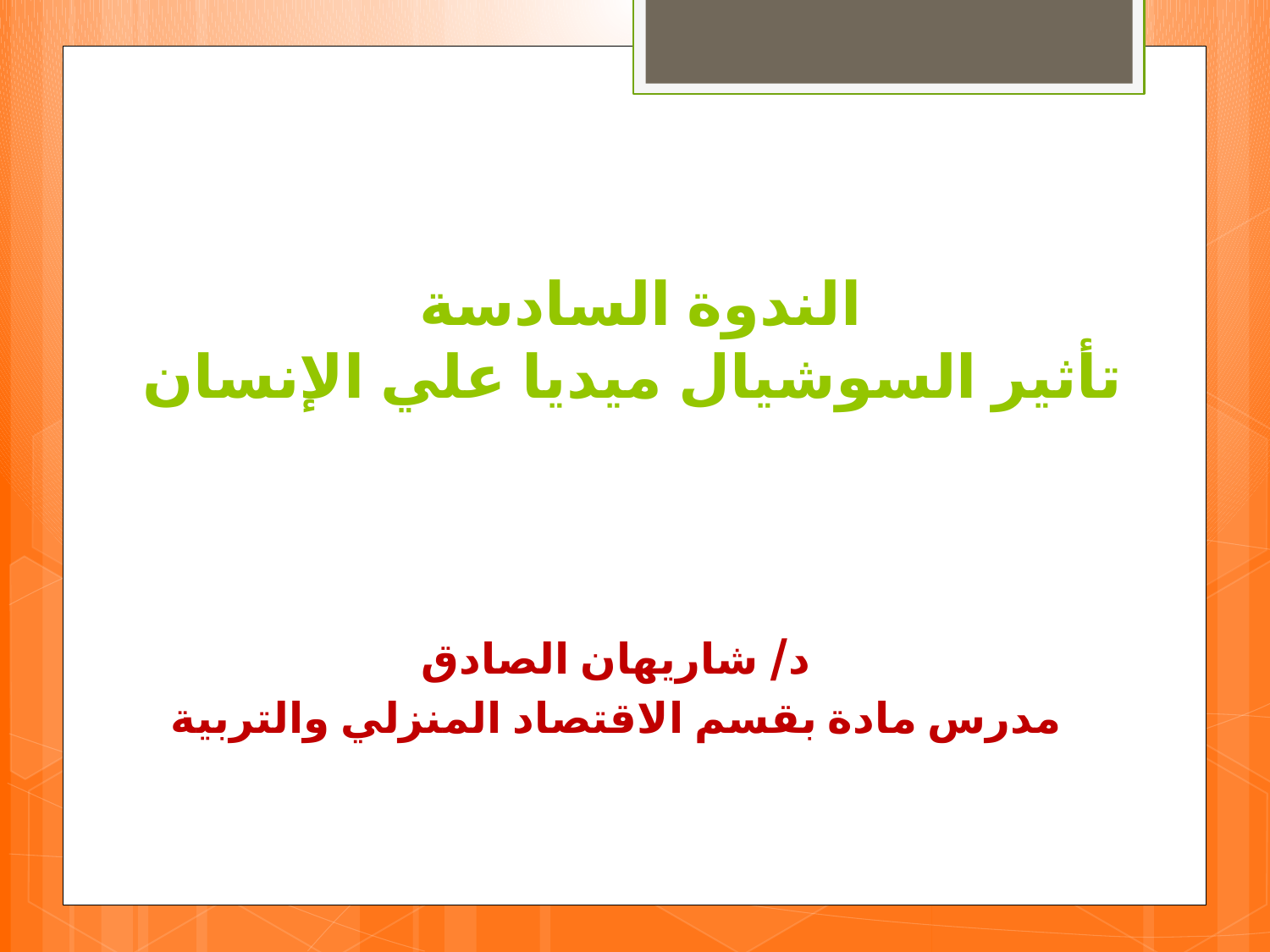

# الندوة السادسة تأثير السوشيال ميديا علي الإنسان
د/ شاريهان الصادق
مدرس مادة بقسم الاقتصاد المنزلي والتربية